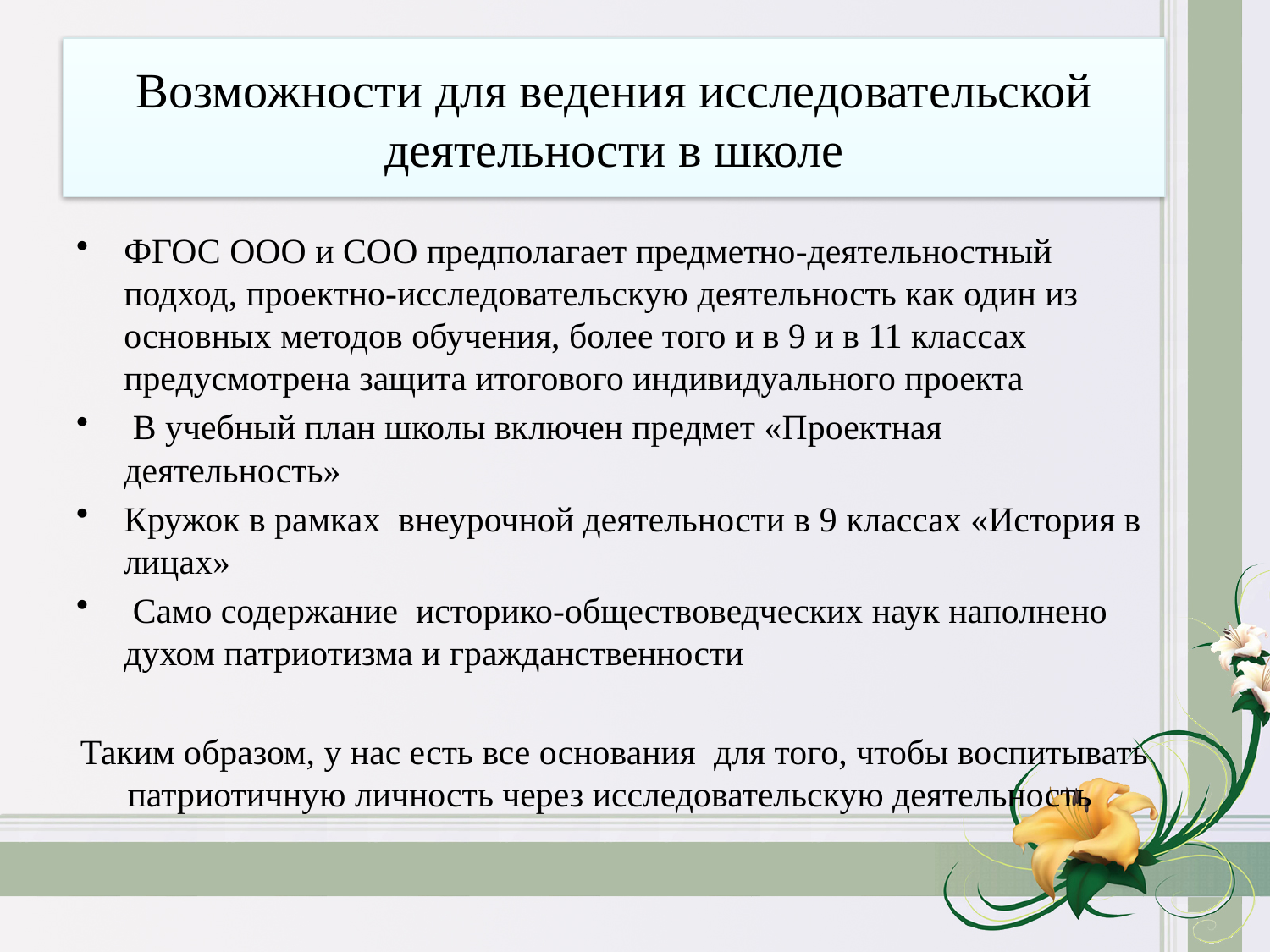

# Возможности для ведения исследовательской деятельности в школе
ФГОС ООО и СОО предполагает предметно-деятельностный подход, проектно-исследовательскую деятельность как один из основных методов обучения, более того и в 9 и в 11 классах предусмотрена защита итогового индивидуального проекта
 В учебный план школы включен предмет «Проектная деятельность»
Кружок в рамках  внеурочной деятельности в 9 классах «История в лицах»
 Само содержание  историко-обществоведческих наук наполнено духом патриотизма и гражданственности

Таким образом, у нас есть все основания  для того, чтобы воспитывать патриотичную личность через исследовательскую деятельность